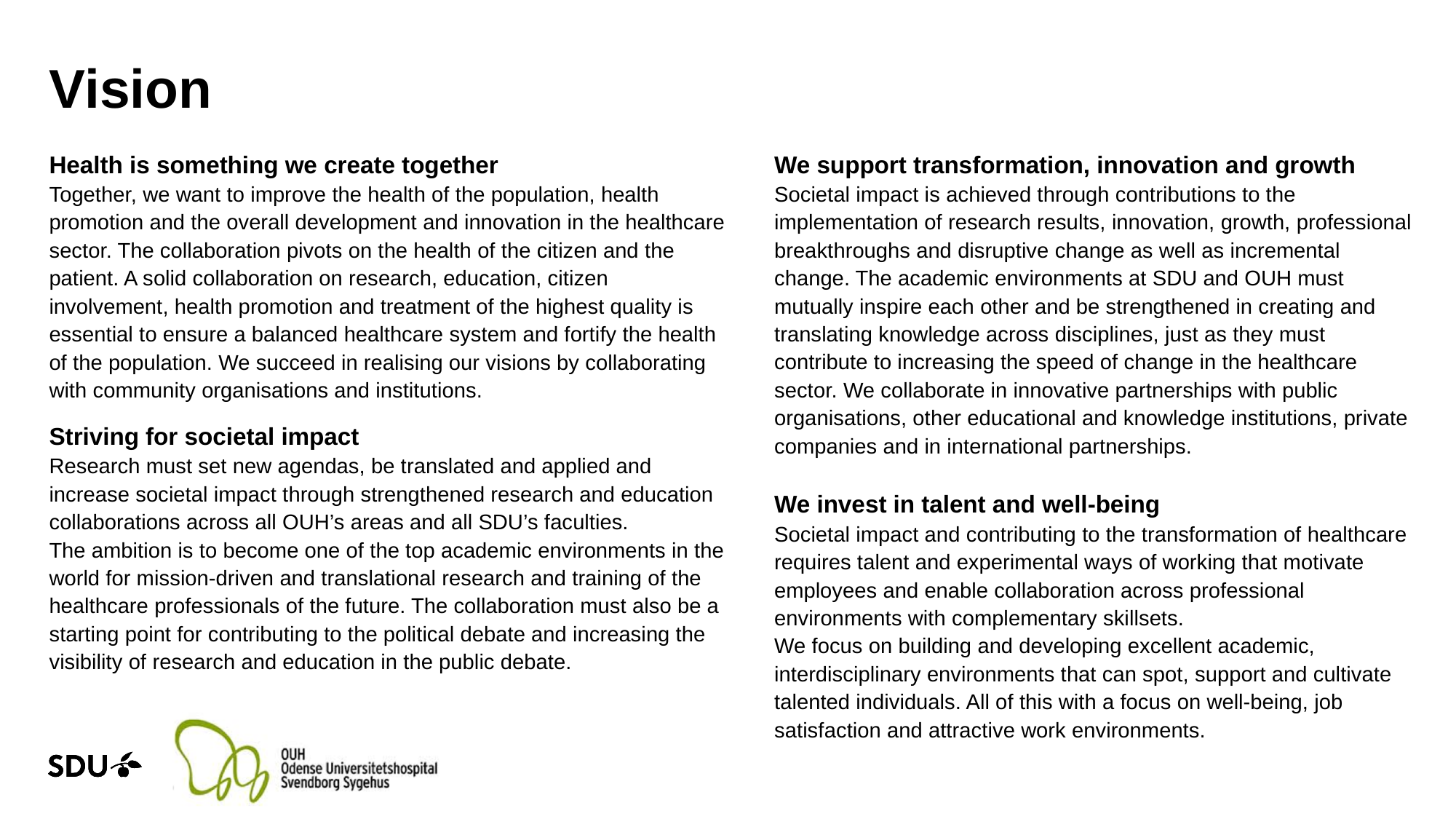

# Vision
Health is something we create together
Together, we want to improve the health of the population, health promotion and the overall development and innovation in the healthcare sector. The collaboration pivots on the health of the citizen and the patient. A solid collaboration on research, education, citizen involvement, health promotion and treatment of the highest quality is essential to ensure a balanced healthcare system and fortify the health of the population. We succeed in realising our visions by collaborating with community organisations and institutions.

Striving for societal impact
Research must set new agendas, be translated and applied and increase societal impact through strengthened research and education collaborations across all OUH’s areas and all SDU’s faculties.
The ambition is to become one of the top academic environments in the world for mission-driven and translational research and training of the healthcare professionals of the future. The collaboration must also be a starting point for contributing to the political debate and increasing the visibility of research and education in the public debate.

We support transformation, innovation and growth
Societal impact is achieved through contributions to the implementation of research results, innovation, growth, professional breakthroughs and disruptive change as well as incremental change. The academic environments at SDU and OUH must mutually inspire each other and be strengthened in creating and translating knowledge across disciplines, just as they must contribute to increasing the speed of change in the healthcare sector. We collaborate in innovative partnerships with public organisations, other educational and knowledge institutions, private companies and in international partnerships.

We invest in talent and well-being
Societal impact and contributing to the transformation of healthcare requires talent and experimental ways of working that motivate employees and enable collaboration across professional environments with complementary skillsets.
We focus on building and developing excellent academic, interdisciplinary environments that can spot, support and cultivate talented individuals. All of this with a focus on well-being, job satisfaction and attractive work environments.
12/09/2023
3